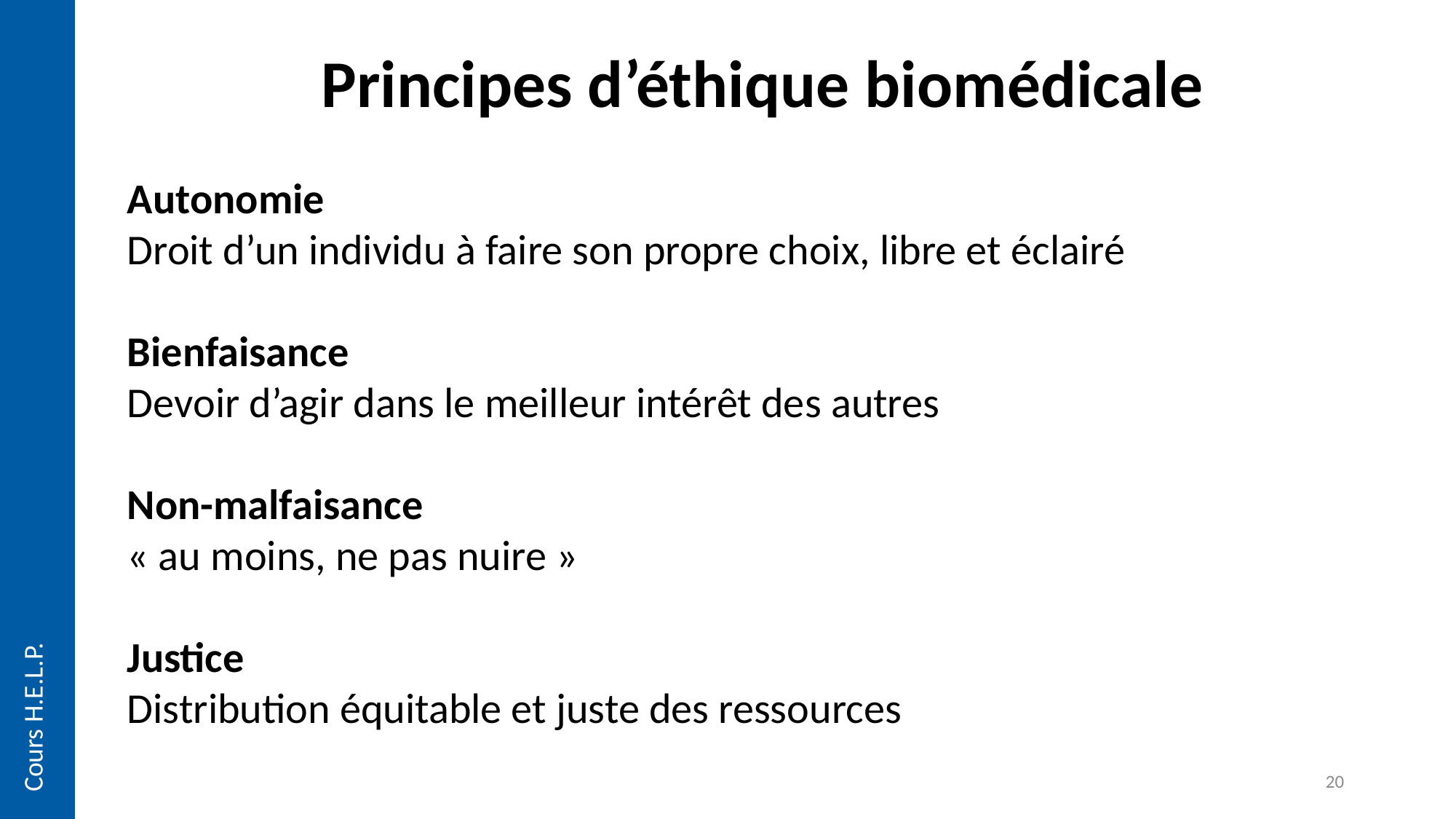

Principes d’éthique biomédicale

Autonomie
Droit d’un individu à faire son propre choix, libre et éclairé

Bienfaisance
Devoir d’agir dans le meilleur intérêt des autres

Non-malfaisance
« au moins, ne pas nuire »

Justice
Distribution équitable et juste des ressources
Cours H.E.L.P.
20